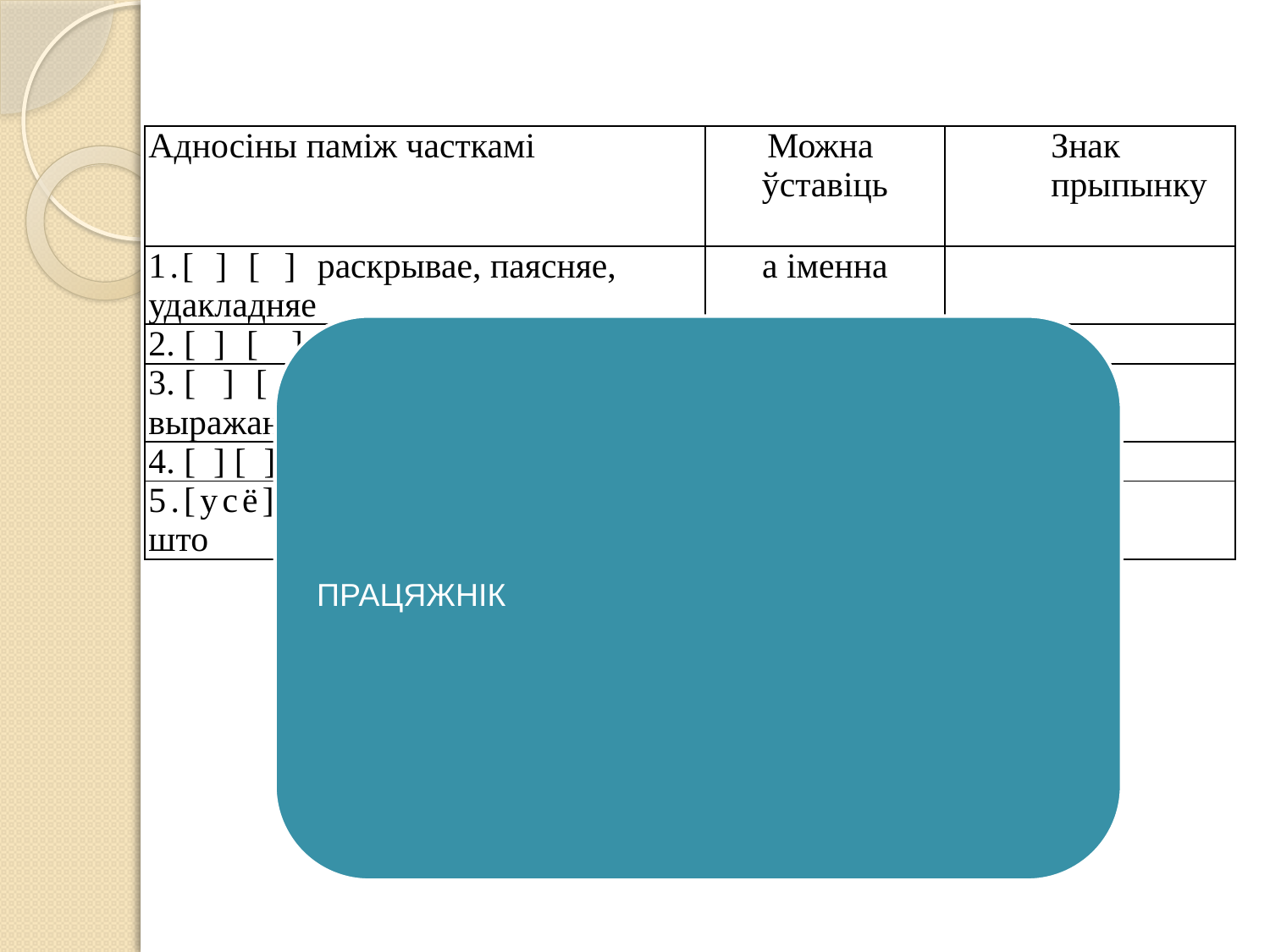

| Адносіны паміж часткамі | Можна ўставіць | Знак прыпынку |
| --- | --- | --- |
| 1.[ ] [ ] раскрывае, паясняе, удакладняе | а іменна |  |
| 2. [ ] [ ]прычына | бо, таму што |  |
| 3. [ ] [ ] дапаўняе выказнік, выражаны дзеясловам успрымання | што, як |  |
| 4. [ ] [ ] прамое пытанне | — |  |
| 5.[усё] [ ] адно, вось што | — |  |
ПРАЦЯЖНІК